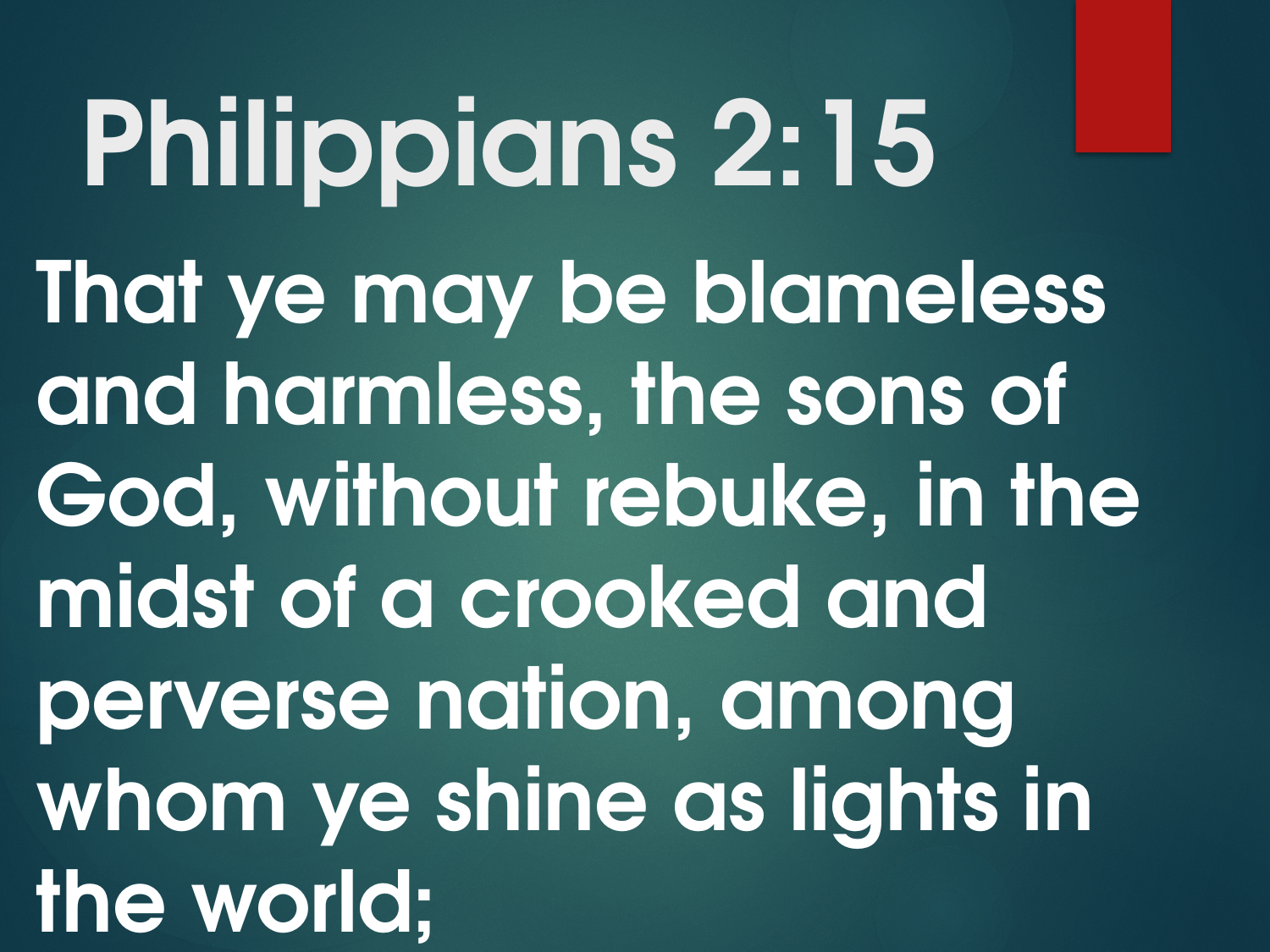

# Philippians 2:15
That ye may be blameless and harmless, the sons of God, without rebuke, in the midst of a crooked and perverse nation, among whom ye shine as lights in the world;